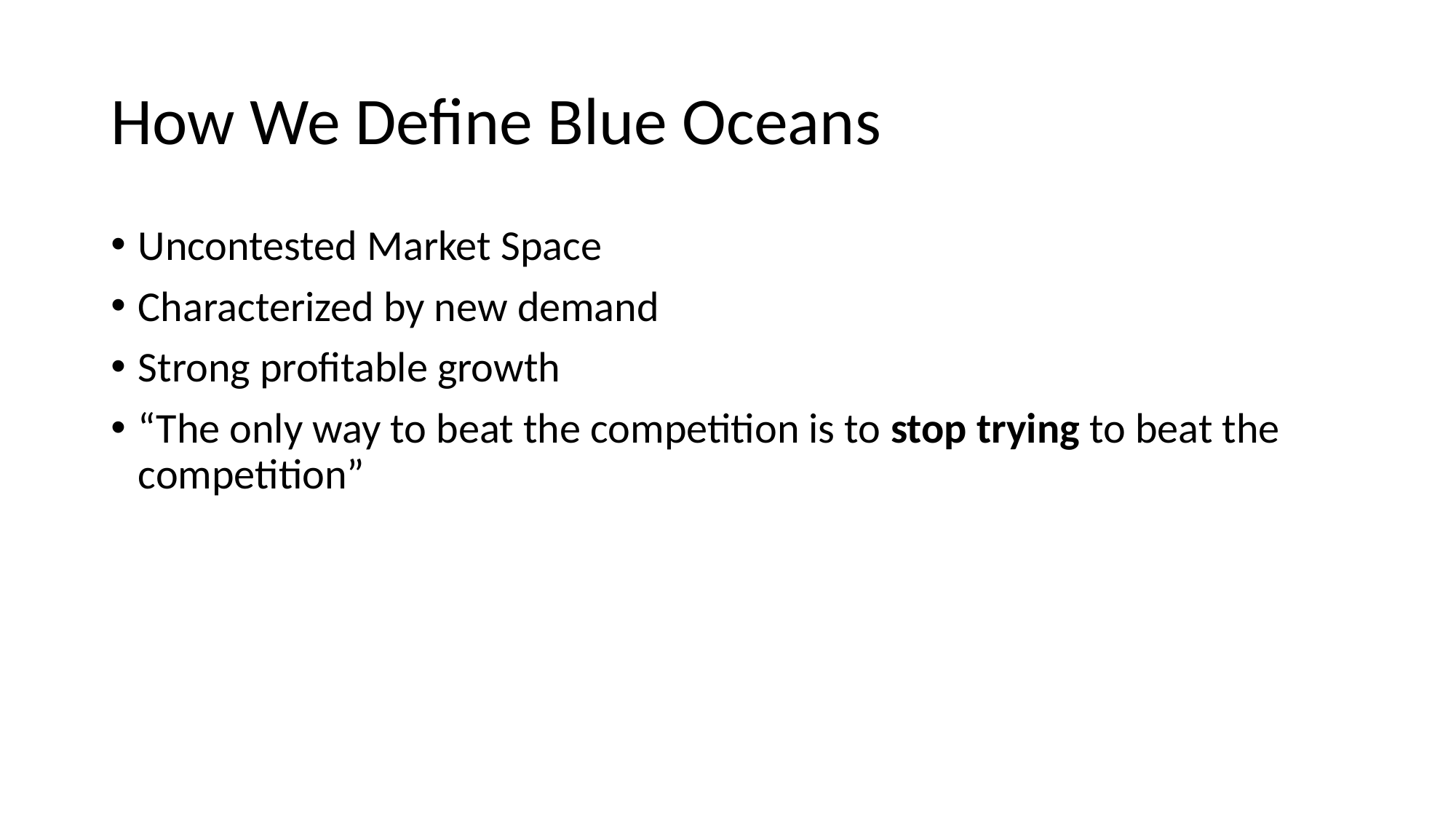

# How We Define Blue Oceans
Uncontested Market Space
Characterized by new demand
Strong profitable growth
“The only way to beat the competition is to stop trying to beat the competition”